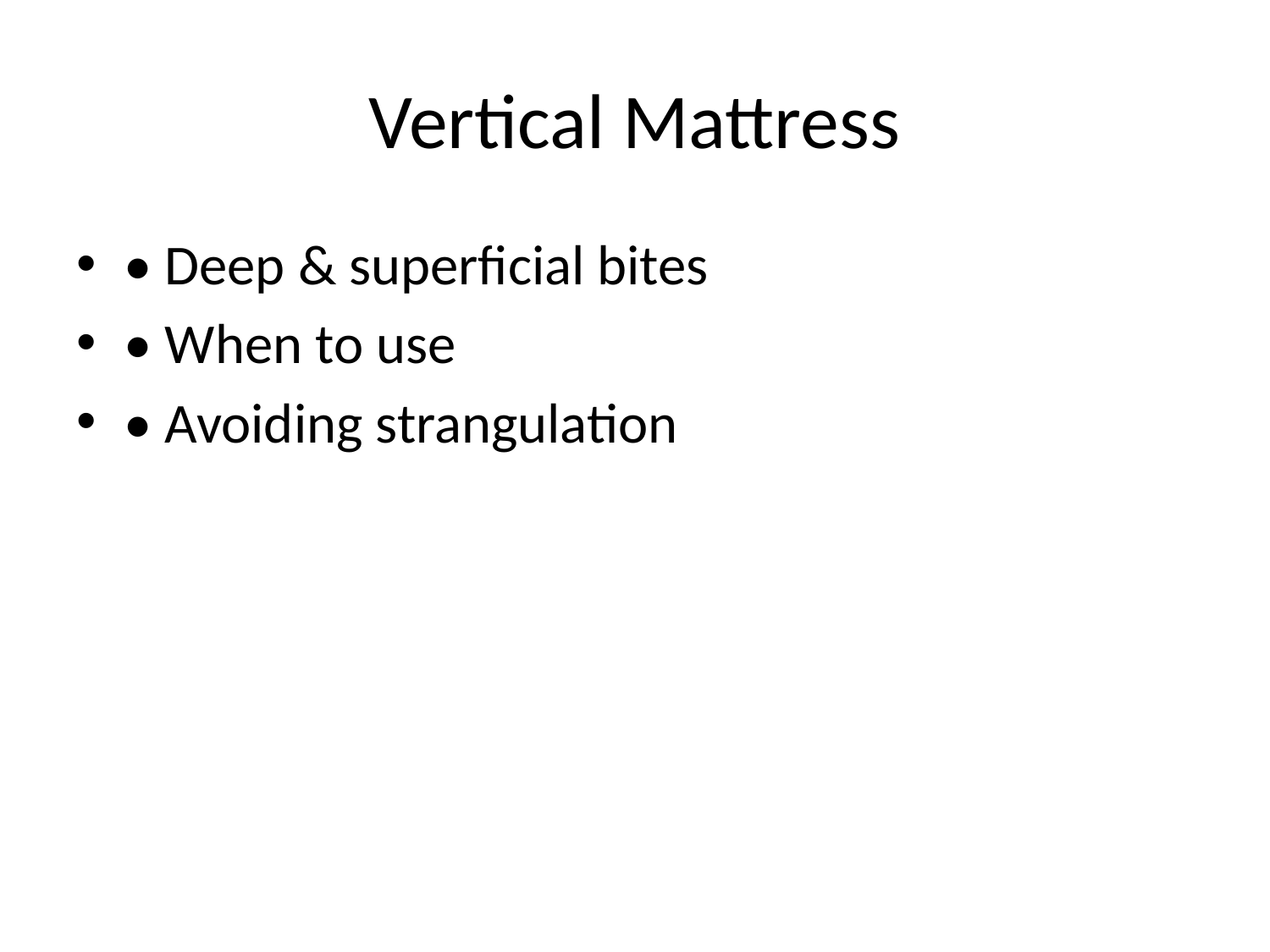

# Vertical Mattress
• Deep & superficial bites
• When to use
• Avoiding strangulation